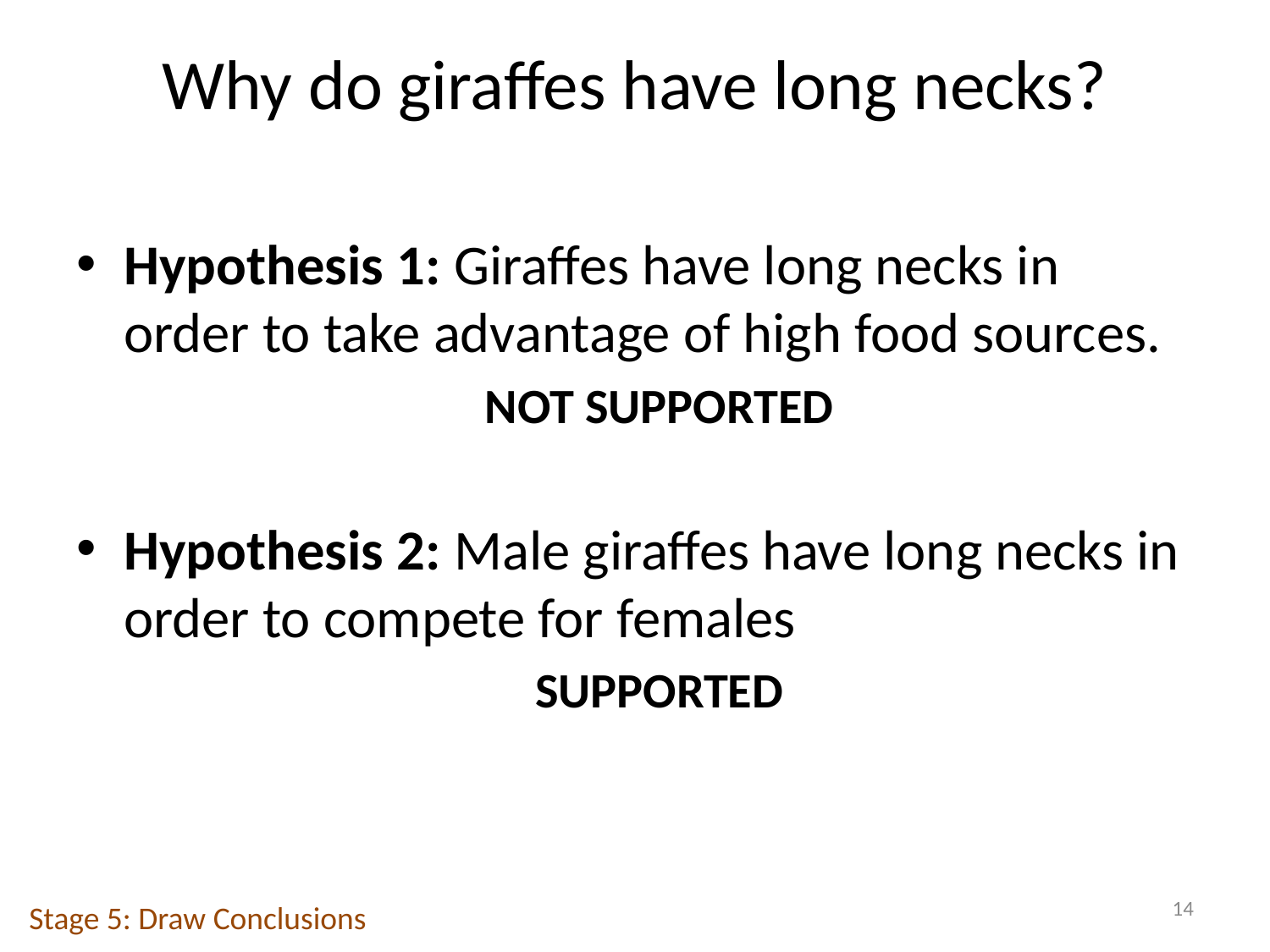

# Why do giraffes have long necks?
Hypothesis 1: Giraffes have long necks in order to take advantage of high food sources.
NOT SUPPORTED

Hypothesis 2: Male giraffes have long necks in order to compete for females
SUPPORTED
14
Stage 5: Draw Conclusions